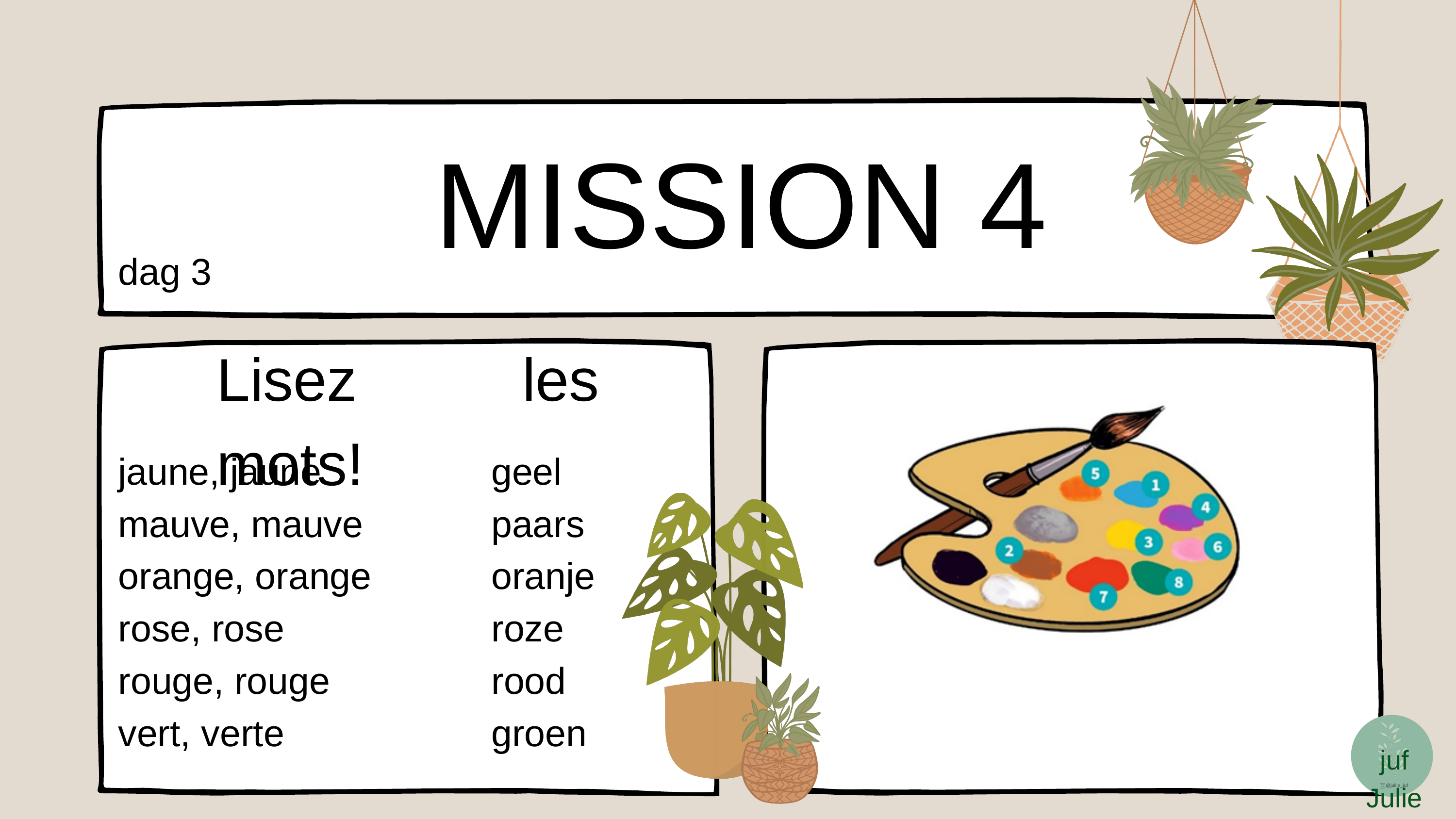

MISSION 4
dag 3
Lisez les mots!

jaune, jaune
mauve, mauve
orange, orange
rose, rose
rouge, rouge
vert, verte

geel
paars
oranje
roze
rood
groen

juf Julie
@jullie_juf